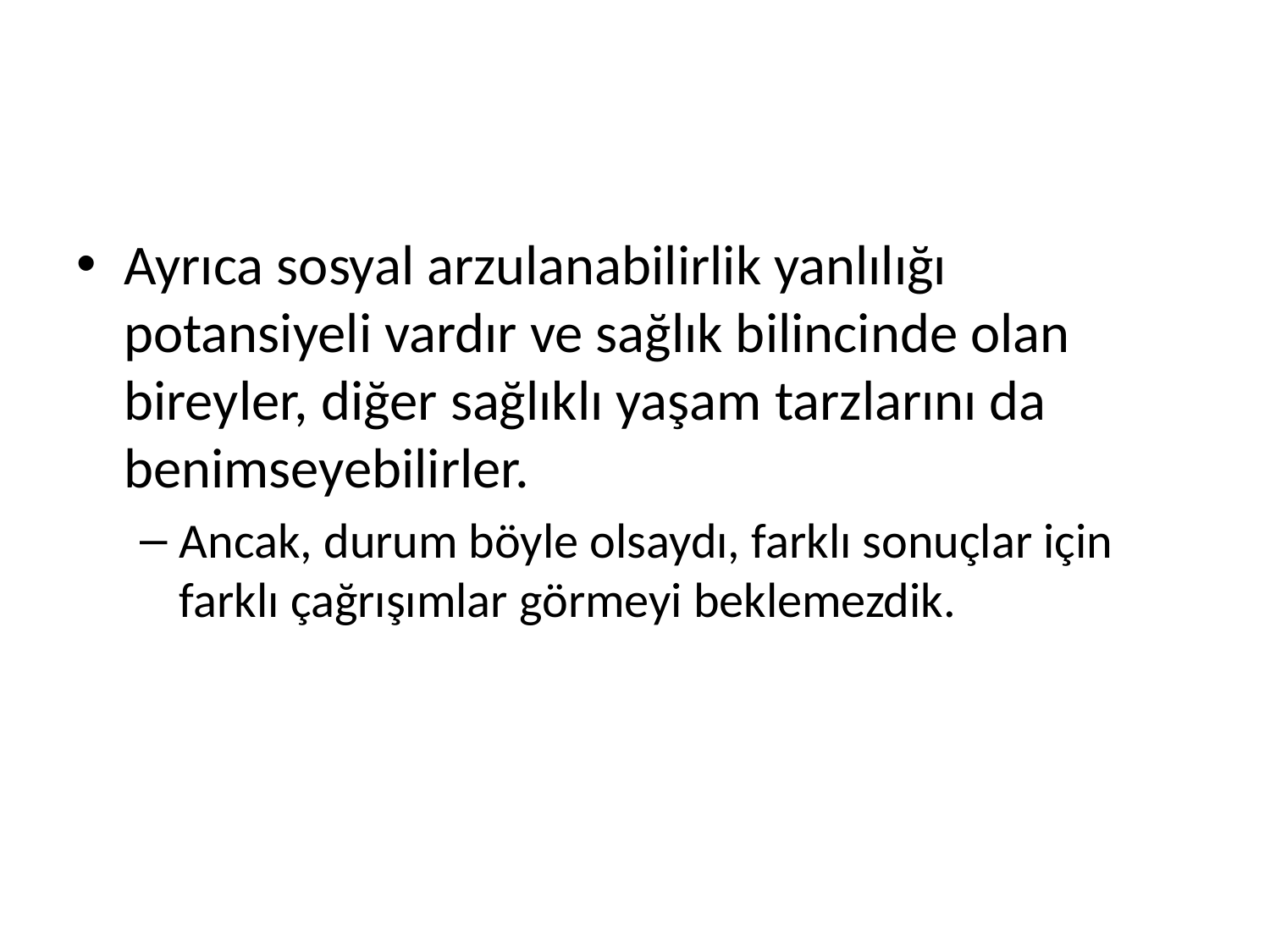

#
Ayrıca sosyal arzulanabilirlik yanlılığı potansiyeli vardır ve sağlık bilincinde olan bireyler, diğer sağlıklı yaşam tarzlarını da benimseyebilirler.
Ancak, durum böyle olsaydı, farklı sonuçlar için farklı çağrışımlar görmeyi beklemezdik.